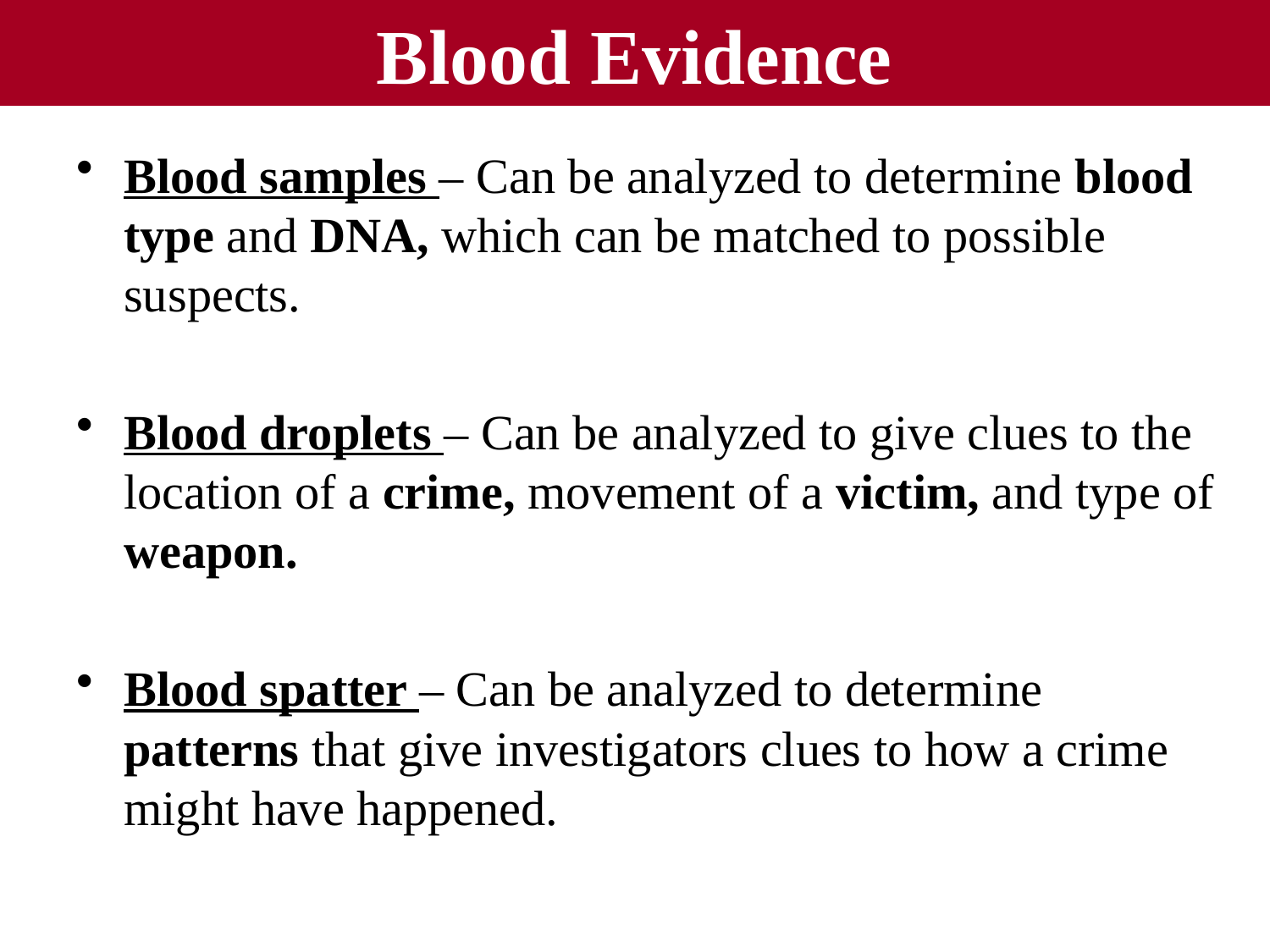

# Blood Evidence
Blood samples – Can be analyzed to determine blood type and DNA, which can be matched to possible suspects.

Blood droplets – Can be analyzed to give clues to the location of a crime, movement of a victim, and type of weapon.

Blood spatter – Can be analyzed to determine patterns that give investigators clues to how a crime might have happened.